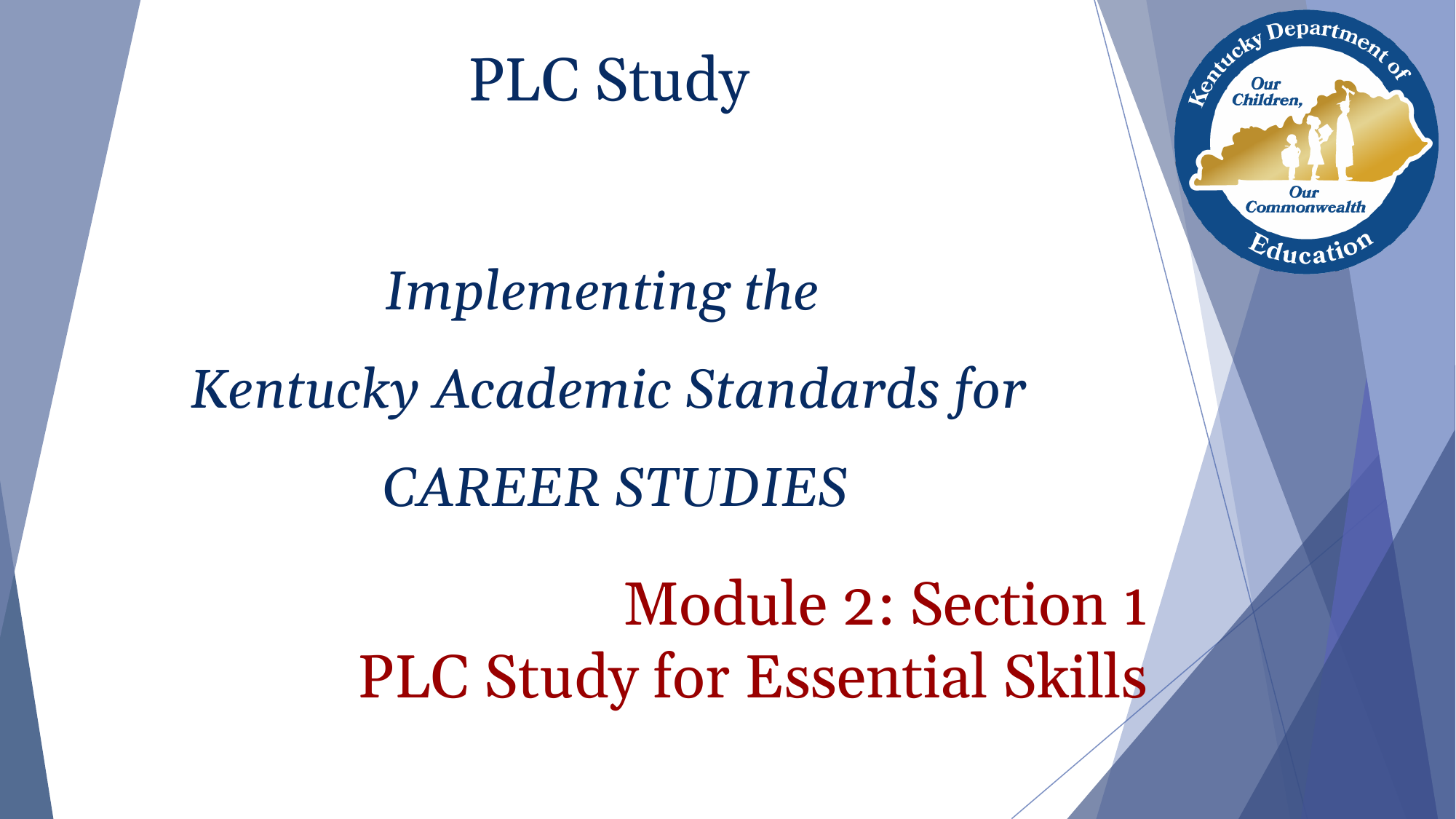

# PLC Study Implementing the Kentucky Academic Standards for CAREER STUDIES
Module 2: Section 1
PLC Study for Essential Skills